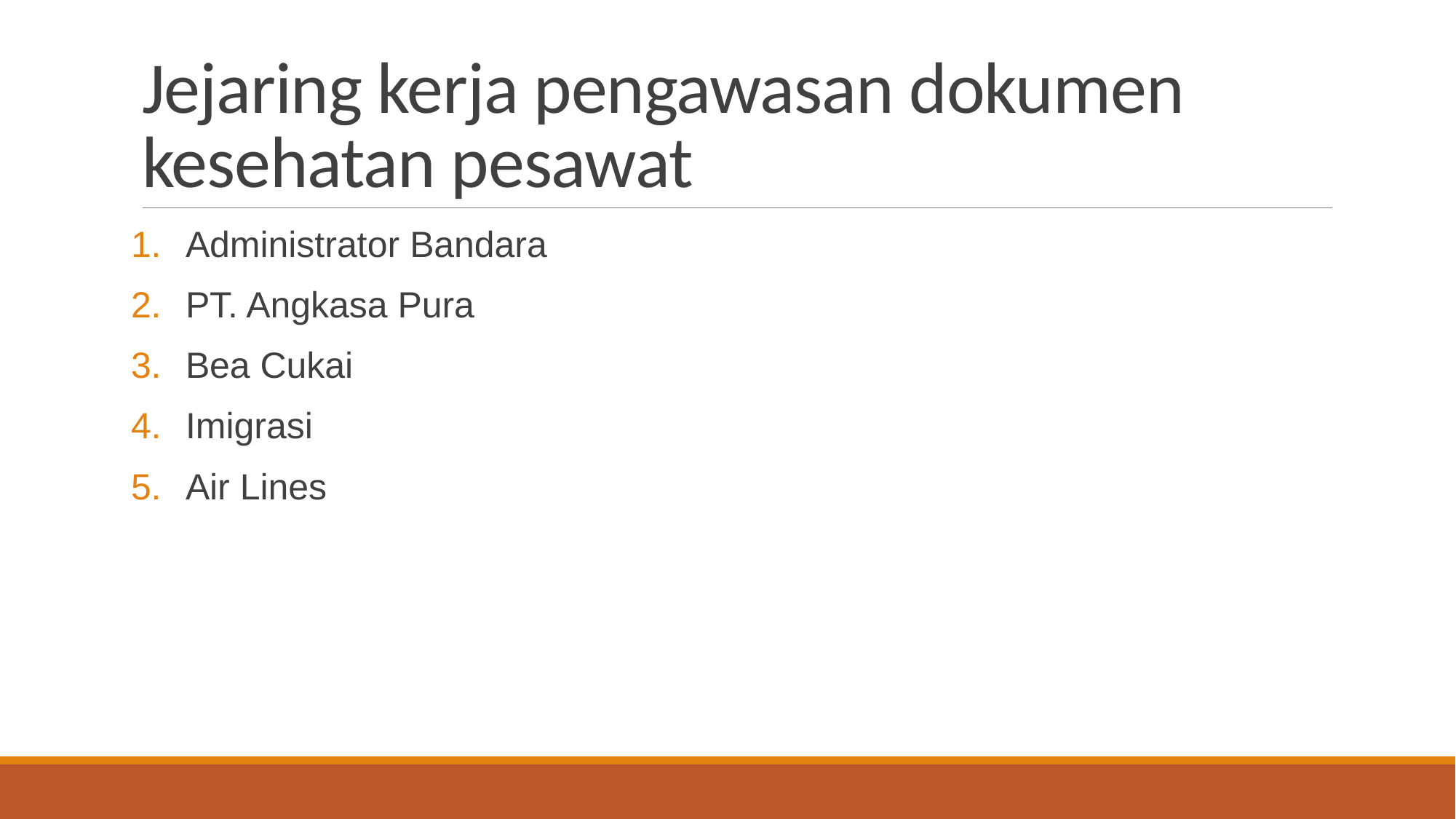

# Jejaring kerja pengawasan dokumen kesehatan pesawat
Administrator Bandara
PT. Angkasa Pura
Bea Cukai
Imigrasi
Air Lines